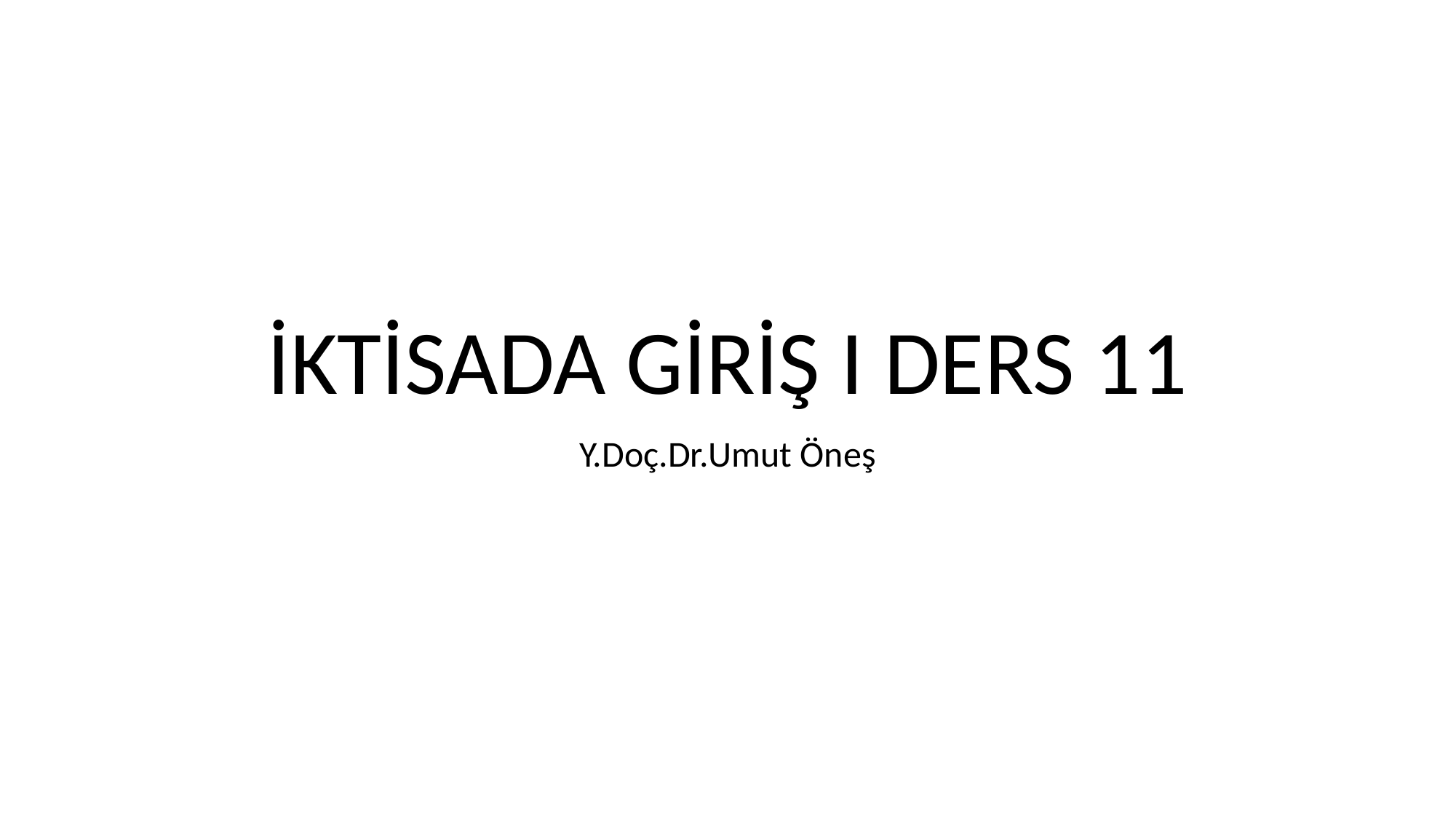

# İKTİSADA GİRİŞ I DERS 11
Y.Doç.Dr.Umut Öneş